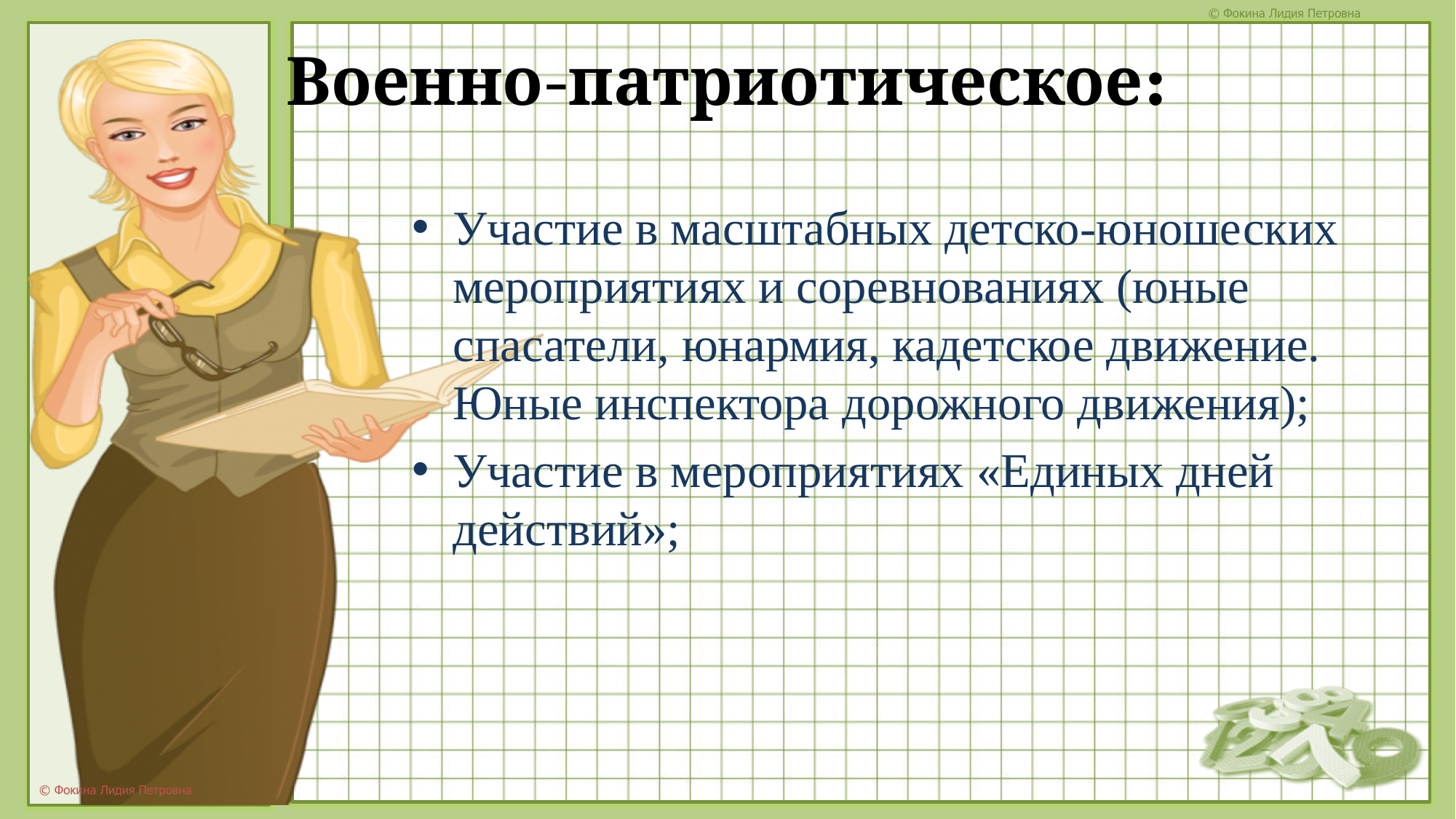

# Военно-патриотическое:
Участие в масштабных детско-юношеских мероприятиях и соревнованиях (юные спасатели, юнармия, кадетское движение. Юные инспектора дорожного движения);
Участие в мероприятиях «Единых дней действий»;